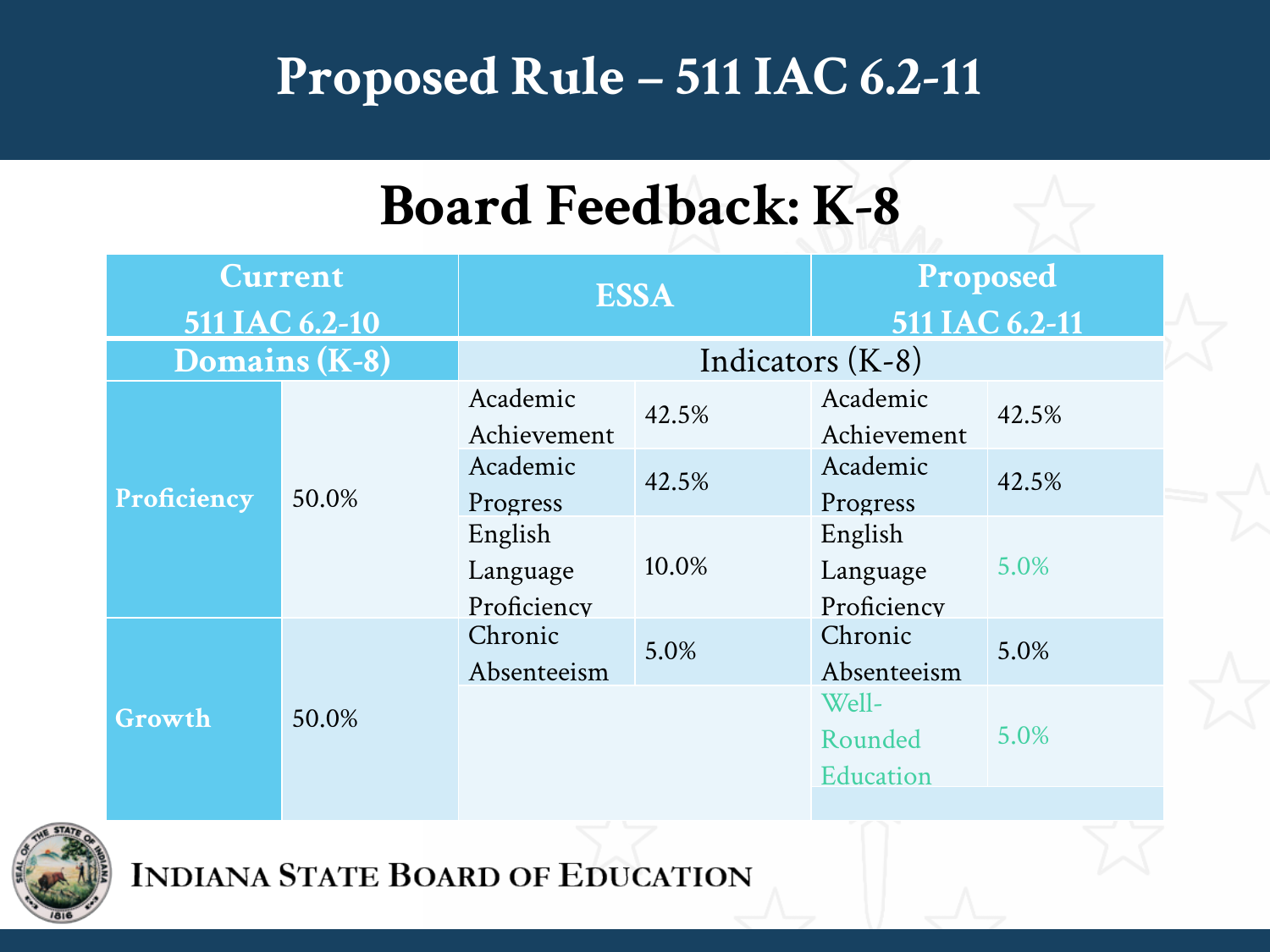

Proposed Rule – 511 IAC 6.2-11
Board Feedback: K-8
| Current 511 IAC 6.2-10 |  | ESSA |  | Proposed 511 IAC 6.2-11 |  |
| --- | --- | --- | --- | --- | --- |
| Domains (K-8) |  | Indicators (K-8) |  |  |  |
| Proficiency | 50.0% | Academic Achievement | 42.5% | Academic Achievement | 42.5% |
|  |  | Academic Progress | 42.5% | Academic Progress | 42.5% |
|  |  | English Language Proficiency | 10.0% | English Language Proficiency | 5.0% |
| Growth | 50.0% | Chronic Absenteeism | 5.0% | Chronic Absenteeism | 5.0% |
|  |  |  |  | Well-Rounded Education | 5.0% |
|  |  |  |  |  |  |